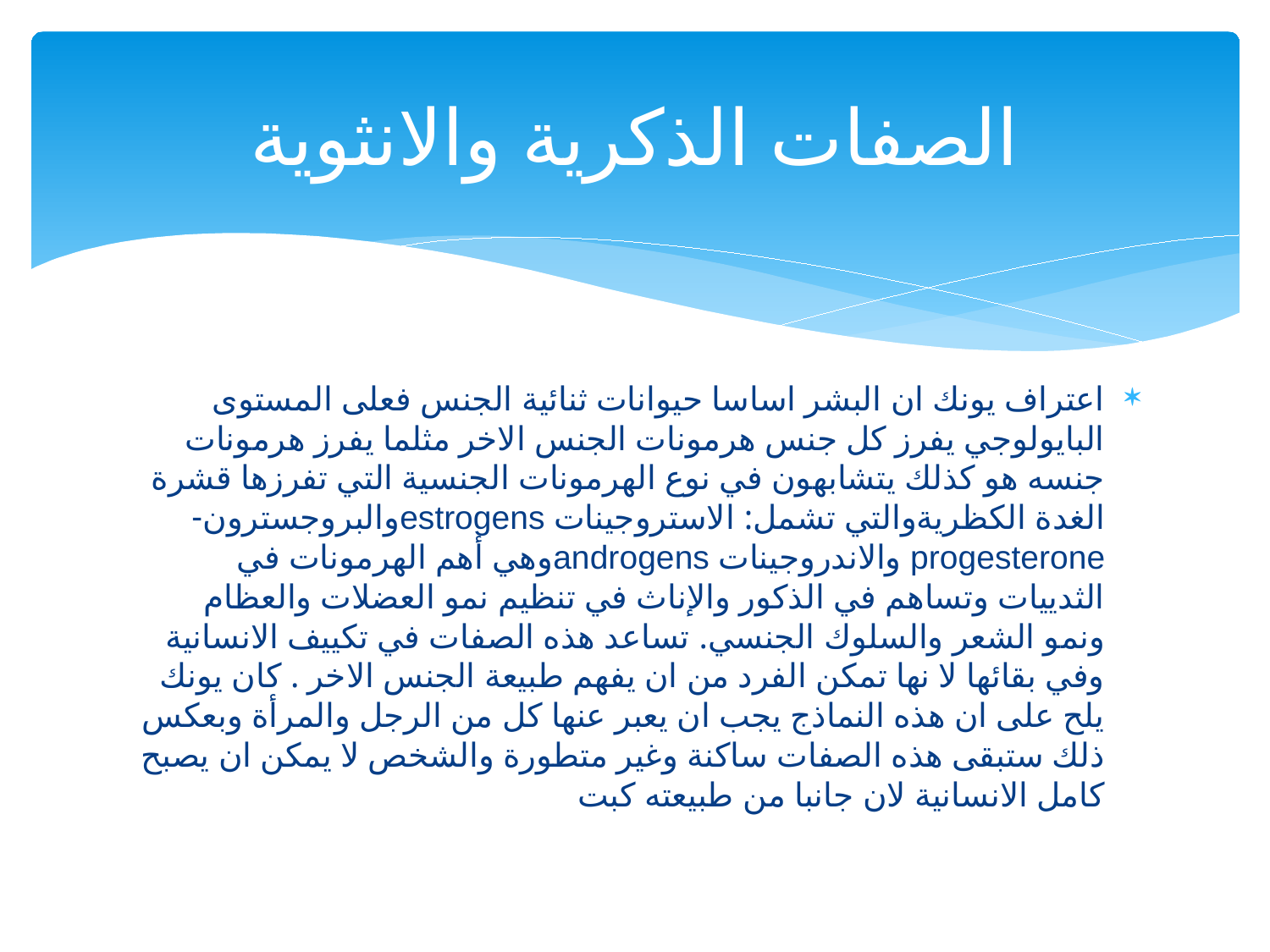

# الصفات الذكرية والانثوية
اعتراف يونك ان البشر اساسا حيوانات ثنائية الجنس فعلى المستوى البايولوجي يفرز كل جنس هرمونات الجنس الاخر مثلما يفرز هرمونات جنسه هو كذلك يتشابهون في نوع الهرمونات الجنسية التي تفرزها قشرة الغدة الكظريةوالتي تشمل: الاستروجينات estrogensوالبروجسترون-progesterone والاندروجينات androgensوهي أهم الهرمونات في الثدييات وتساهم في الذكور والإناث في تنظيم نمو العضلات والعظام ونمو الشعر والسلوك الجنسي. تساعد هذه الصفات في تكييف الانسانية وفي بقائها لا نها تمكن الفرد من ان يفهم طبيعة الجنس الاخر . كان يونك يلح على ان هذه النماذج يجب ان يعبر عنها كل من الرجل والمرأة وبعكس ذلك ستبقى هذه الصفات ساكنة وغير متطورة والشخص لا يمكن ان يصبح كامل الانسانية لان جانبا من طبيعته كبت